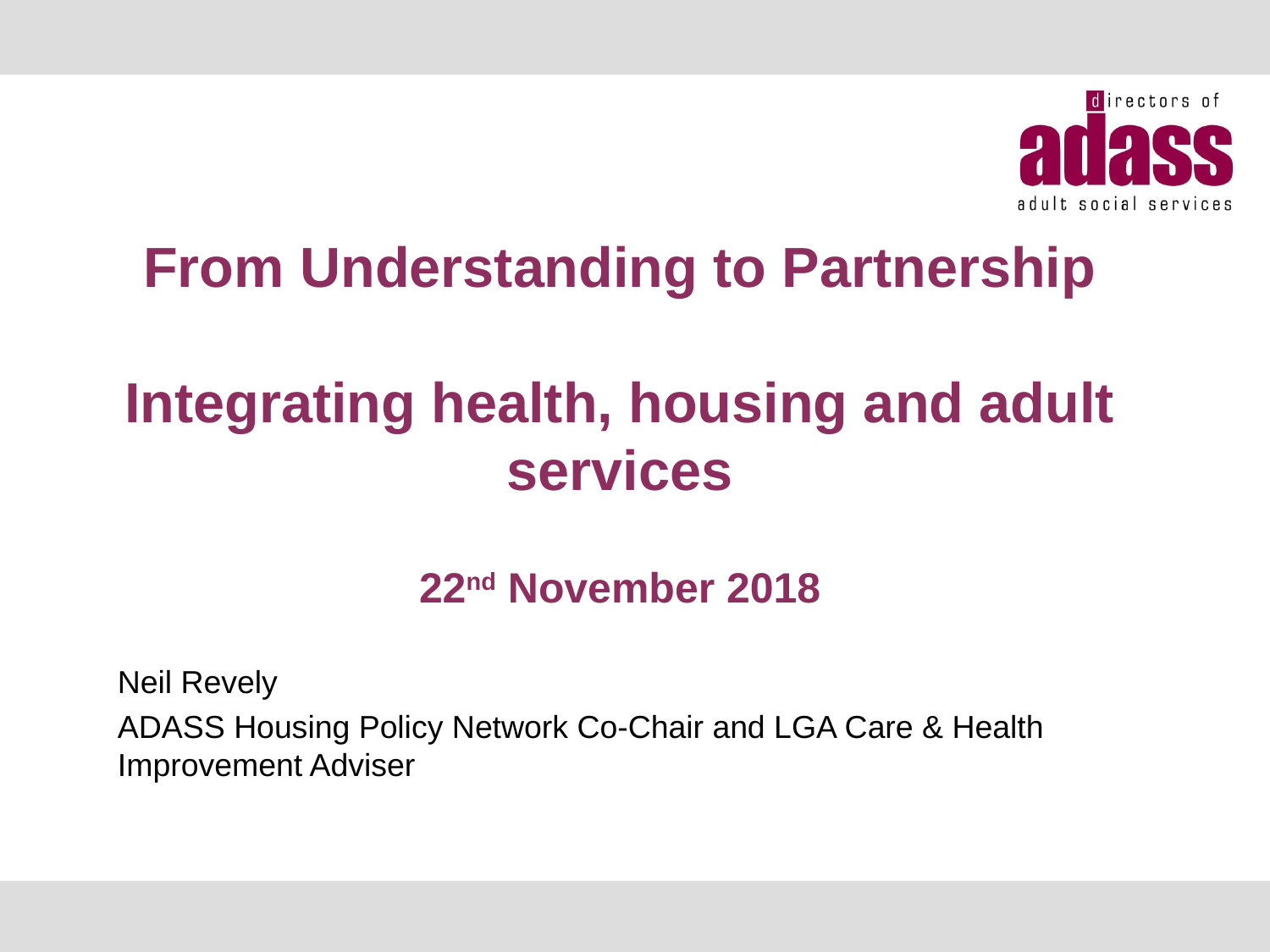

# From Understanding to Partnership Integrating health, housing and adult services 22nd November 2018
Neil Revely
ADASS Housing Policy Network Co-Chair and LGA Care & Health Improvement Adviser